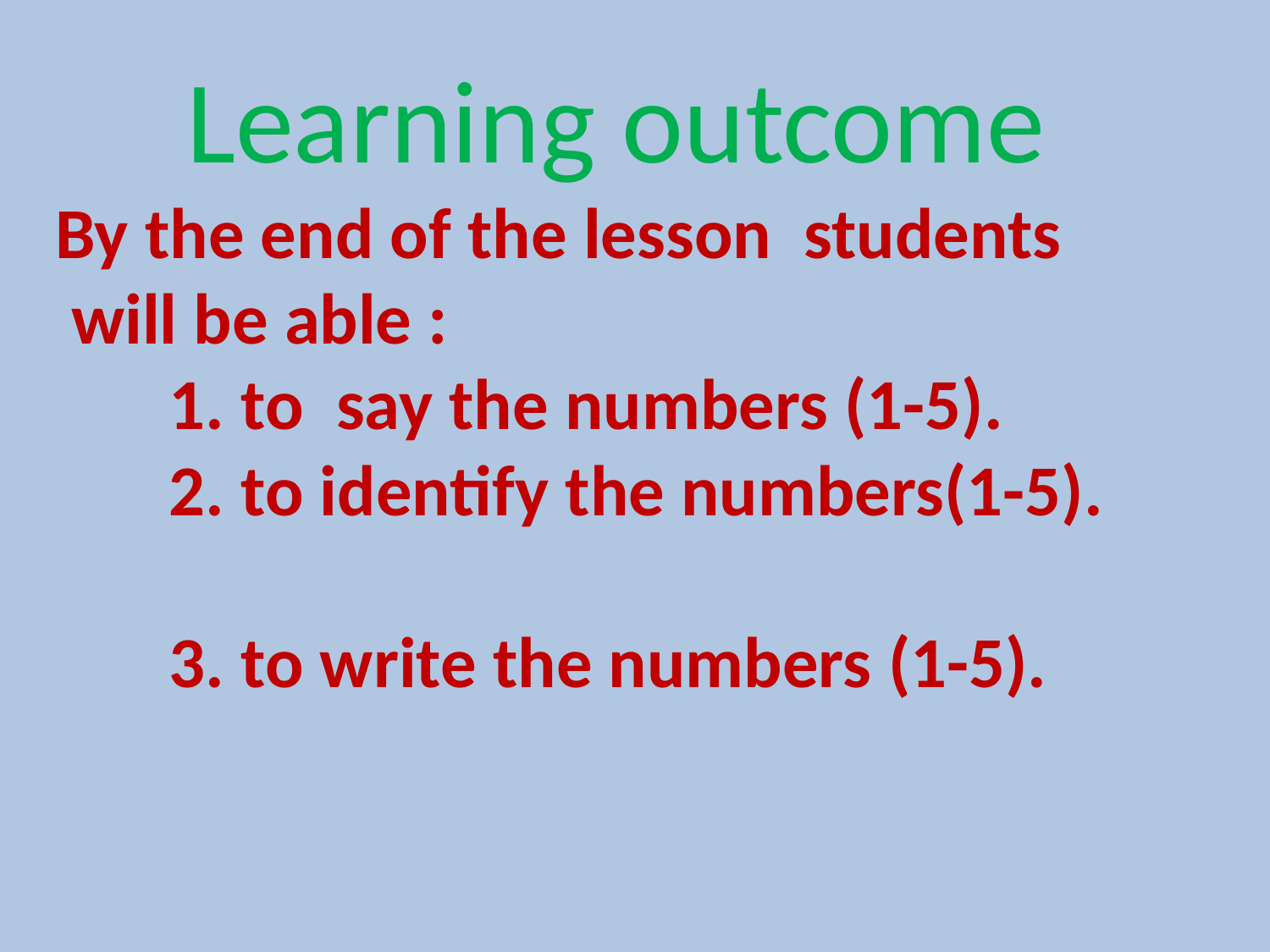

Learning outcome      By the end of the lesson  students
 will be able :
       1. to  say the numbers (1-5).
       2. to identify the numbers(1-5).
       3. to write the numbers (1-5).